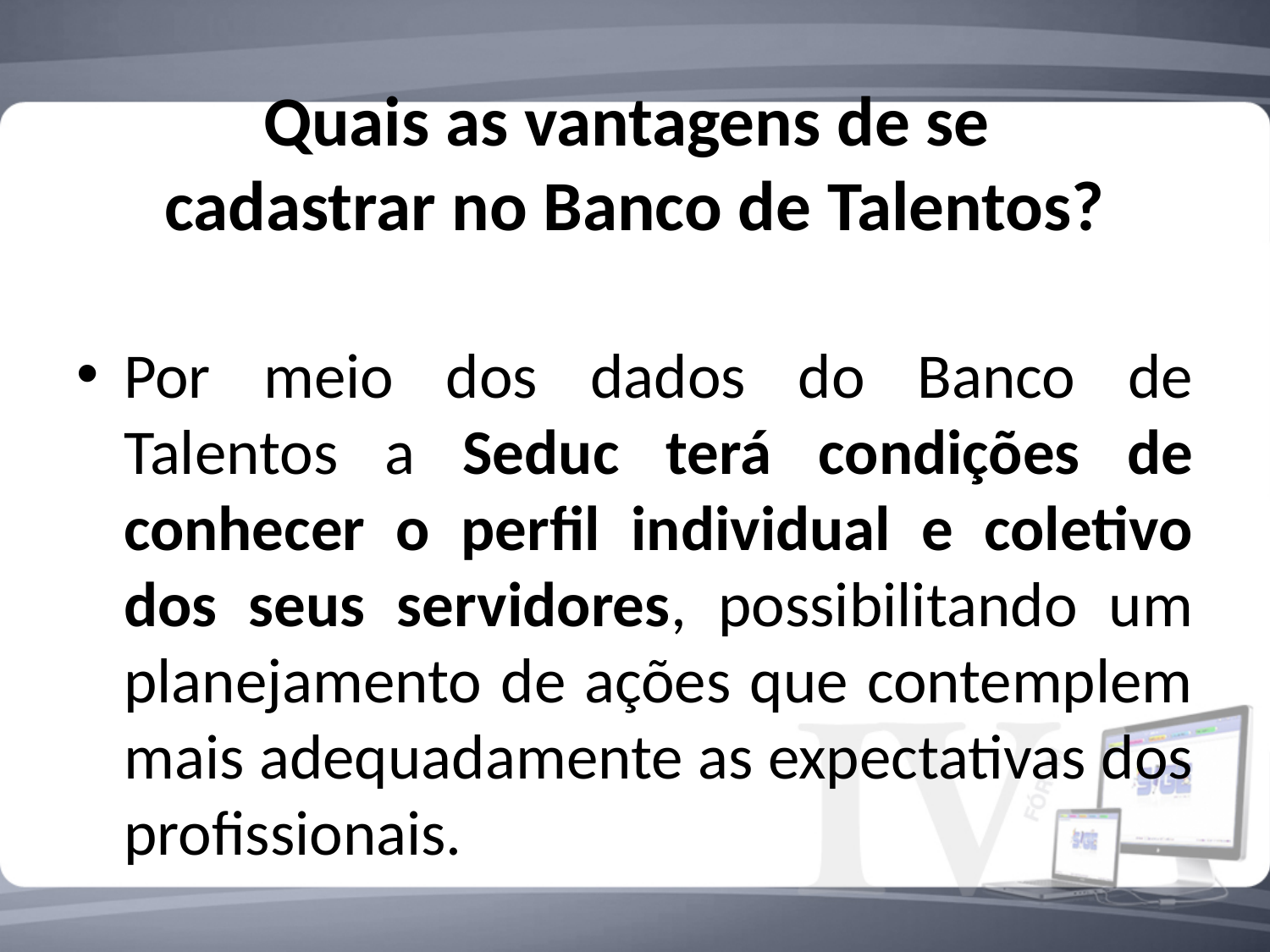

# Quais as vantagens de se cadastrar no Banco de Talentos?

Por meio dos dados do Banco de Talentos a Seduc terá condições de conhecer o perfil individual e coletivo dos seus servidores, possibilitando um planejamento de ações que contemplem mais adequadamente as expectativas dos profissionais.